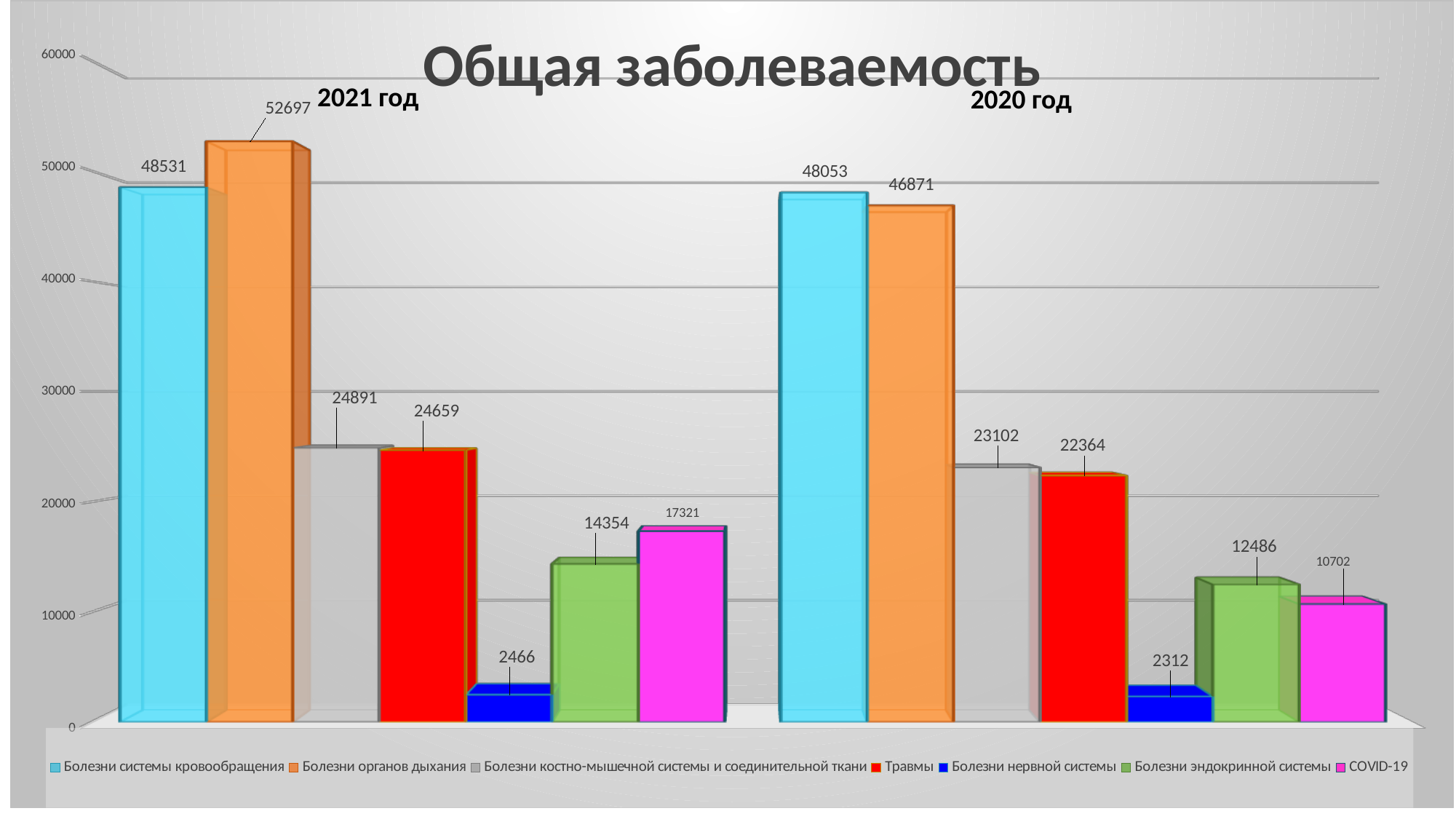

[unsupported chart]

2021 год
2020 год

17